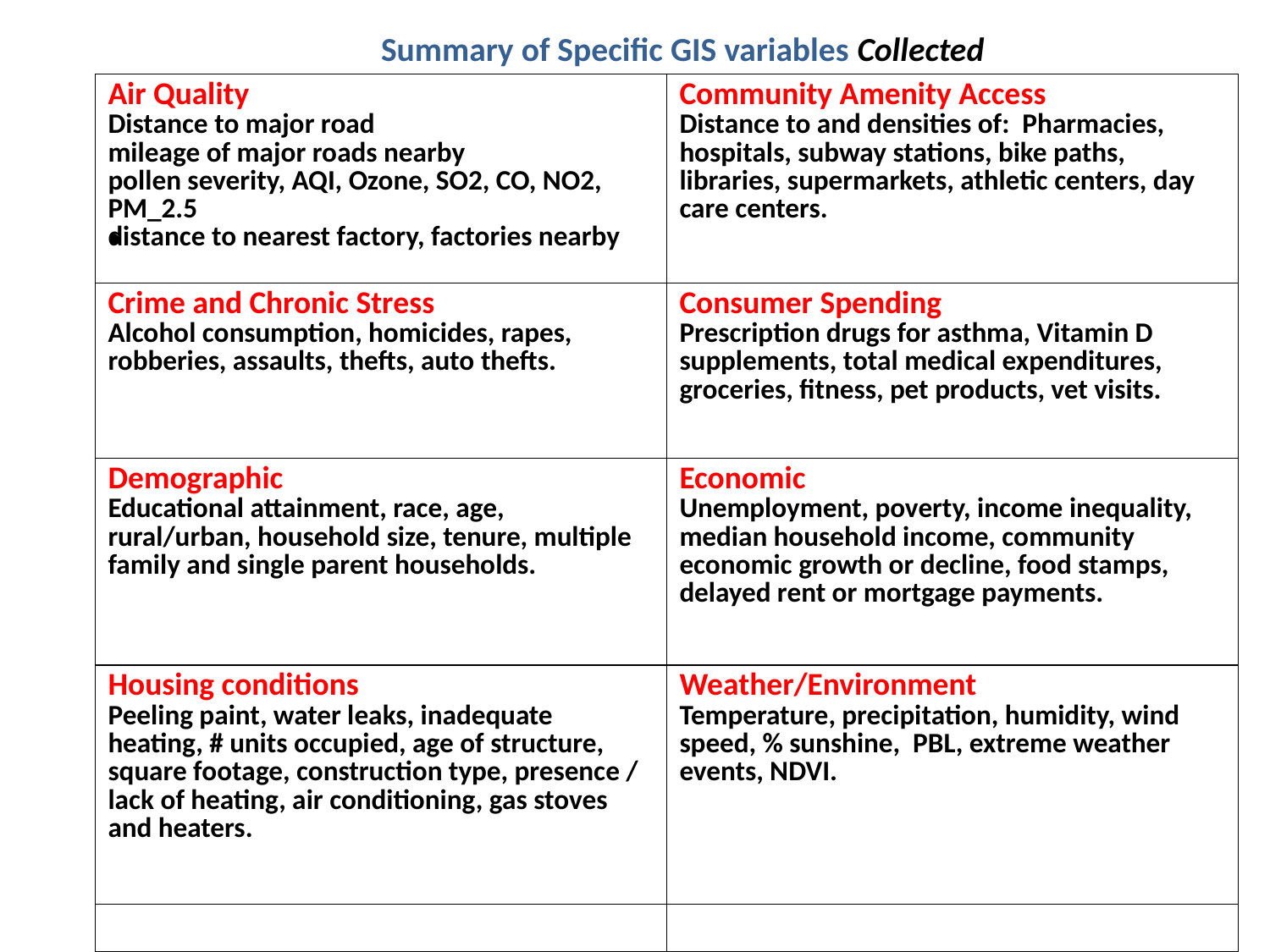

# Summary of Specific GIS variables Collected
| Air Quality Distance to major road mileage of major roads nearby pollen severity, AQI, Ozone, SO2, CO, NO2, PM\_2.5 distance to nearest factory, factories nearby | Community Amenity Access Distance to and densities of: Pharmacies, hospitals, subway stations, bike paths, libraries, supermarkets, athletic centers, day care centers. |
| --- | --- |
| Crime and Chronic Stress Alcohol consumption, homicides, rapes, robberies, assaults, thefts, auto thefts. | Consumer Spending Prescription drugs for asthma, Vitamin D supplements, total medical expenditures, groceries, fitness, pet products, vet visits. |
| Demographic Educational attainment, race, age, rural/urban, household size, tenure, multiple family and single parent households. | Economic Unemployment, poverty, income inequality, median household income, community economic growth or decline, food stamps, delayed rent or mortgage payments. |
| Housing conditions Peeling paint, water leaks, inadequate heating, # units occupied, age of structure, square footage, construction type, presence / lack of heating, air conditioning, gas stoves and heaters. | Weather/Environment Temperature, precipitation, humidity, wind speed, % sunshine, PBL, extreme weather events, NDVI. |
|  |  |